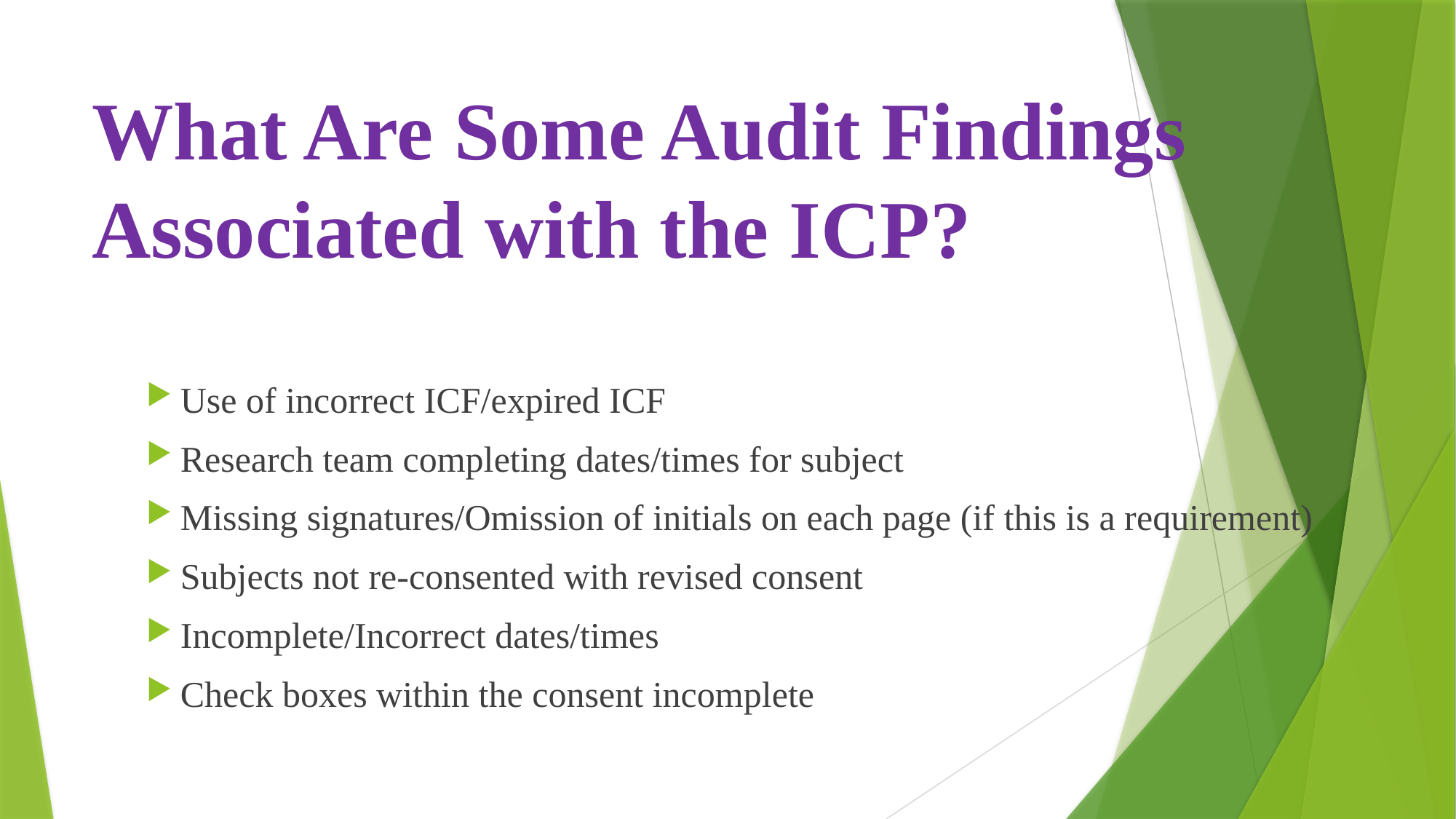

# What Are Some Audit Findings Associated with the ICP?
Use of incorrect ICF/expired ICF
Research team completing dates/times for subject
Missing signatures/Omission of initials on each page (if this is a requirement)
Subjects not re-consented with revised consent
Incomplete/Incorrect dates/times
Check boxes within the consent incomplete